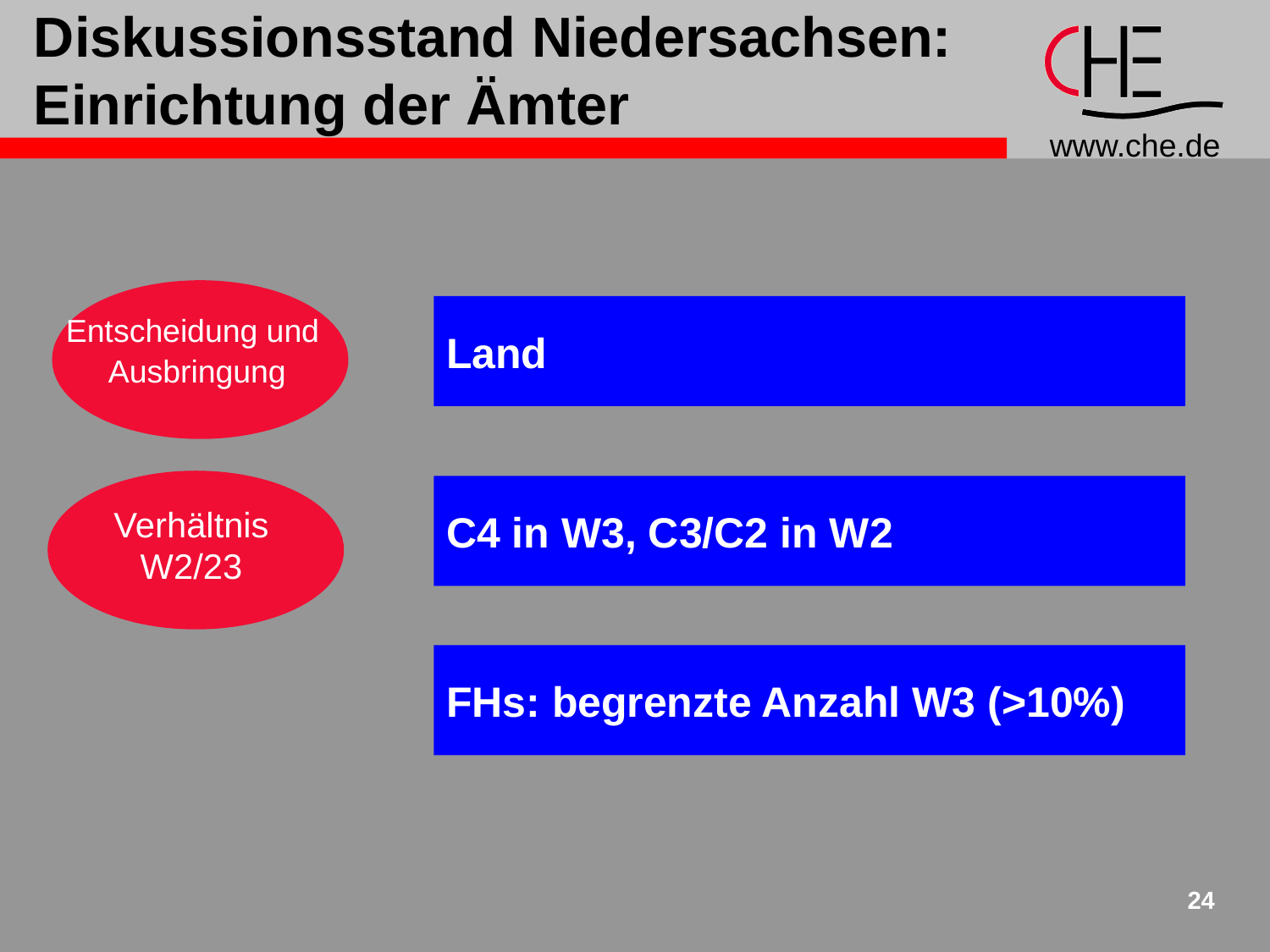

# Diskussionsstand Niedersachsen: Einrichtung der Ämter

Entscheidung und
Ausbringung
Land

Verhältnis
W2/23
C4 in W3, C3/C2 in W2
FHs: begrenzte Anzahl W3 (>10%)
24